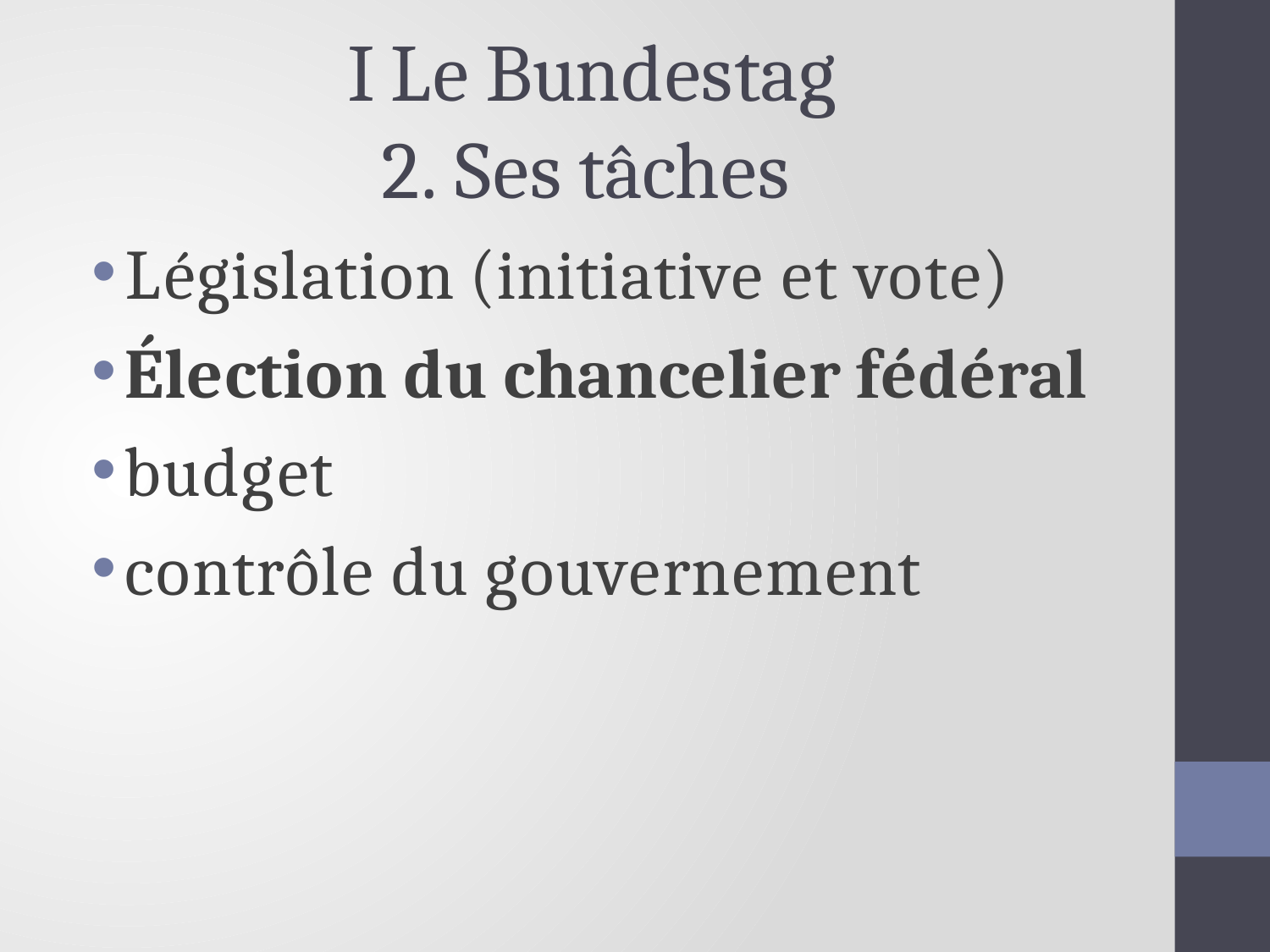

# I Le Bundestag 2. Ses tâches
Législation (initiative et vote)
Élection du chancelier fédéral
budget
contrôle du gouvernement